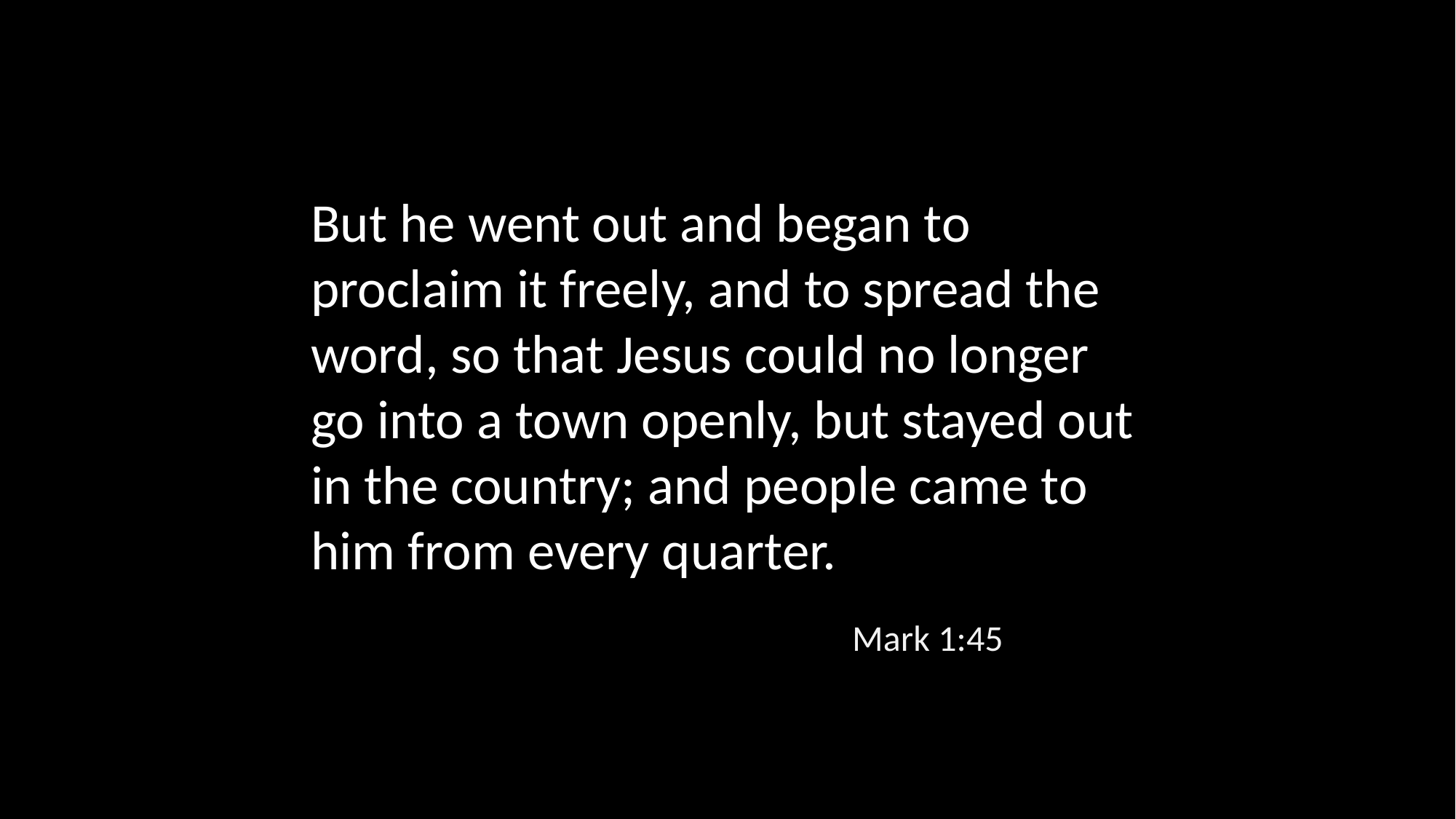

But he went out and began to proclaim it freely, and to spread the word, so that Jesus could no longer go into a town openly, but stayed out in the country; and people came to him from every quarter.
Mark 1:45